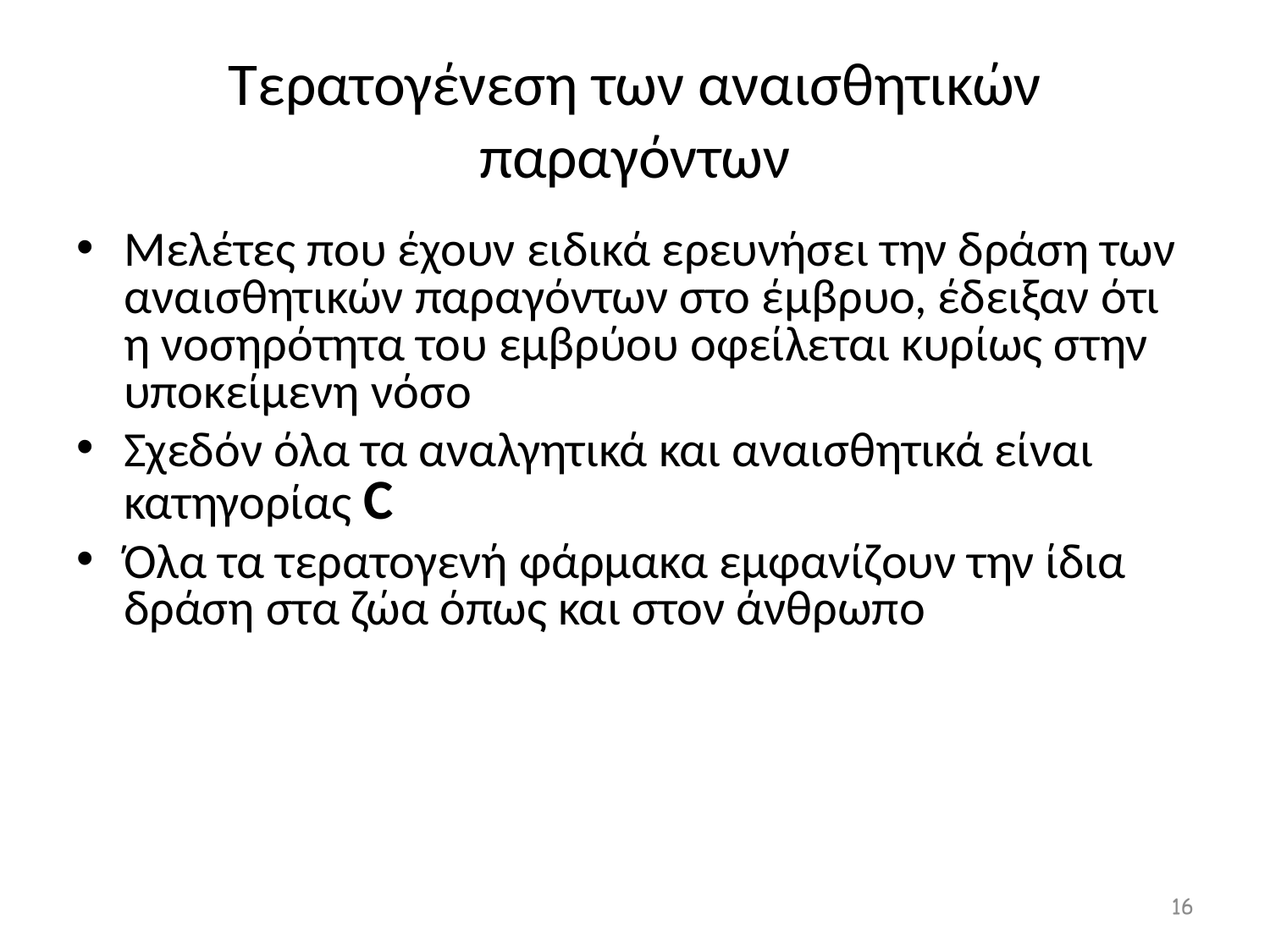

# Τερατογένεση των αναισθητικών παραγόντων
Μελέτες που έχουν ειδικά ερευνήσει την δράση των αναισθητικών παραγόντων στο έμβρυο, έδειξαν ότι η νοσηρότητα του εμβρύου οφείλεται κυρίως στην υποκείμενη νόσο
Σχεδόν όλα τα αναλγητικά και αναισθητικά είναι κατηγορίας C
Όλα τα τερατογενή φάρμακα εμφανίζουν την ίδια δράση στα ζώα όπως και στον άνθρωπο
16